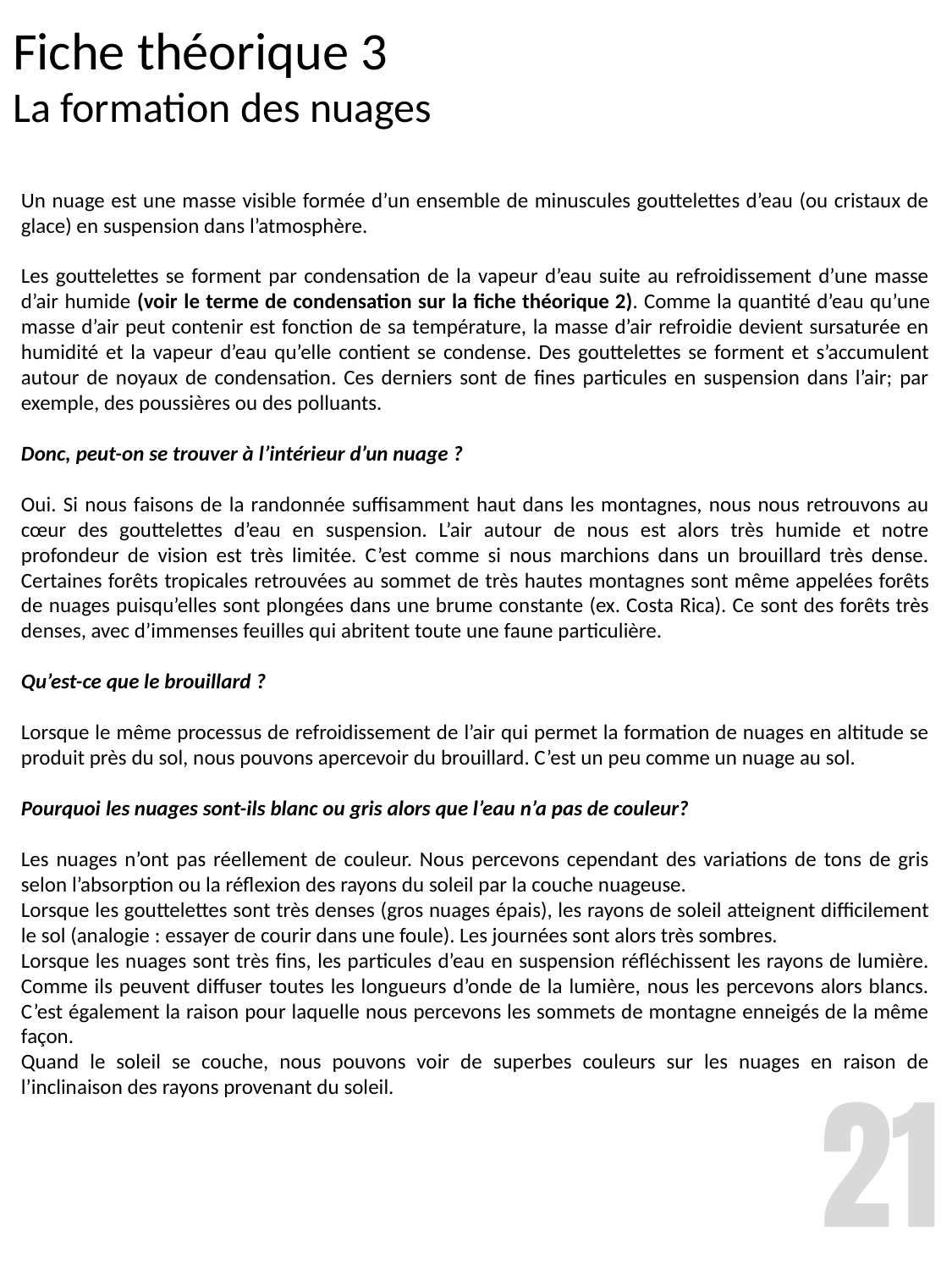

# Fiche théorique 3 La formation des nuages
Un nuage est une masse visible formée d’un ensemble de minuscules gouttelettes d’eau (ou cristaux de glace) en suspension dans l’atmosphère.

Les gouttelettes se forment par condensation de la vapeur d’eau suite au refroidissement d’une masse d’air humide (voir le terme de condensation sur la fiche théorique 2). Comme la quantité d’eau qu’une masse d’air peut contenir est fonction de sa température, la masse d’air refroidie devient sursaturée en humidité et la vapeur d’eau qu’elle contient se condense. Des gouttelettes se forment et s’accumulent autour de noyaux de condensation. Ces derniers sont de fines particules en suspension dans l’air; par exemple, des poussières ou des polluants.

Donc, peut-on se trouver à l’intérieur d’un nuage ?

Oui. Si nous faisons de la randonnée suffisamment haut dans les montagnes, nous nous retrouvons au cœur des gouttelettes d’eau en suspension. L’air autour de nous est alors très humide et notre profondeur de vision est très limitée. C’est comme si nous marchions dans un brouillard très dense. Certaines forêts tropicales retrouvées au sommet de très hautes montagnes sont même appelées forêts de nuages puisqu’elles sont plongées dans une brume constante (ex. Costa Rica). Ce sont des forêts très denses, avec d’immenses feuilles qui abritent toute une faune particulière.

Qu’est-ce que le brouillard ?

Lorsque le même processus de refroidissement de l’air qui permet la formation de nuages en altitude se produit près du sol, nous pouvons apercevoir du brouillard. C’est un peu comme un nuage au sol.

Pourquoi les nuages sont-ils blanc ou gris alors que l’eau n’a pas de couleur?

Les nuages n’ont pas réellement de couleur. Nous percevons cependant des variations de tons de gris selon l’absorption ou la réflexion des rayons du soleil par la couche nuageuse.
Lorsque les gouttelettes sont très denses (gros nuages épais), les rayons de soleil atteignent difficilement le sol (analogie : essayer de courir dans une foule). Les journées sont alors très sombres.
Lorsque les nuages sont très fins, les particules d’eau en suspension réfléchissent les rayons de lumière. Comme ils peuvent diffuser toutes les longueurs d’onde de la lumière, nous les percevons alors blancs. C’est également la raison pour laquelle nous percevons les sommets de montagne enneigés de la même façon.
Quand le soleil se couche, nous pouvons voir de superbes couleurs sur les nuages en raison de l’inclinaison des rayons provenant du soleil.

21